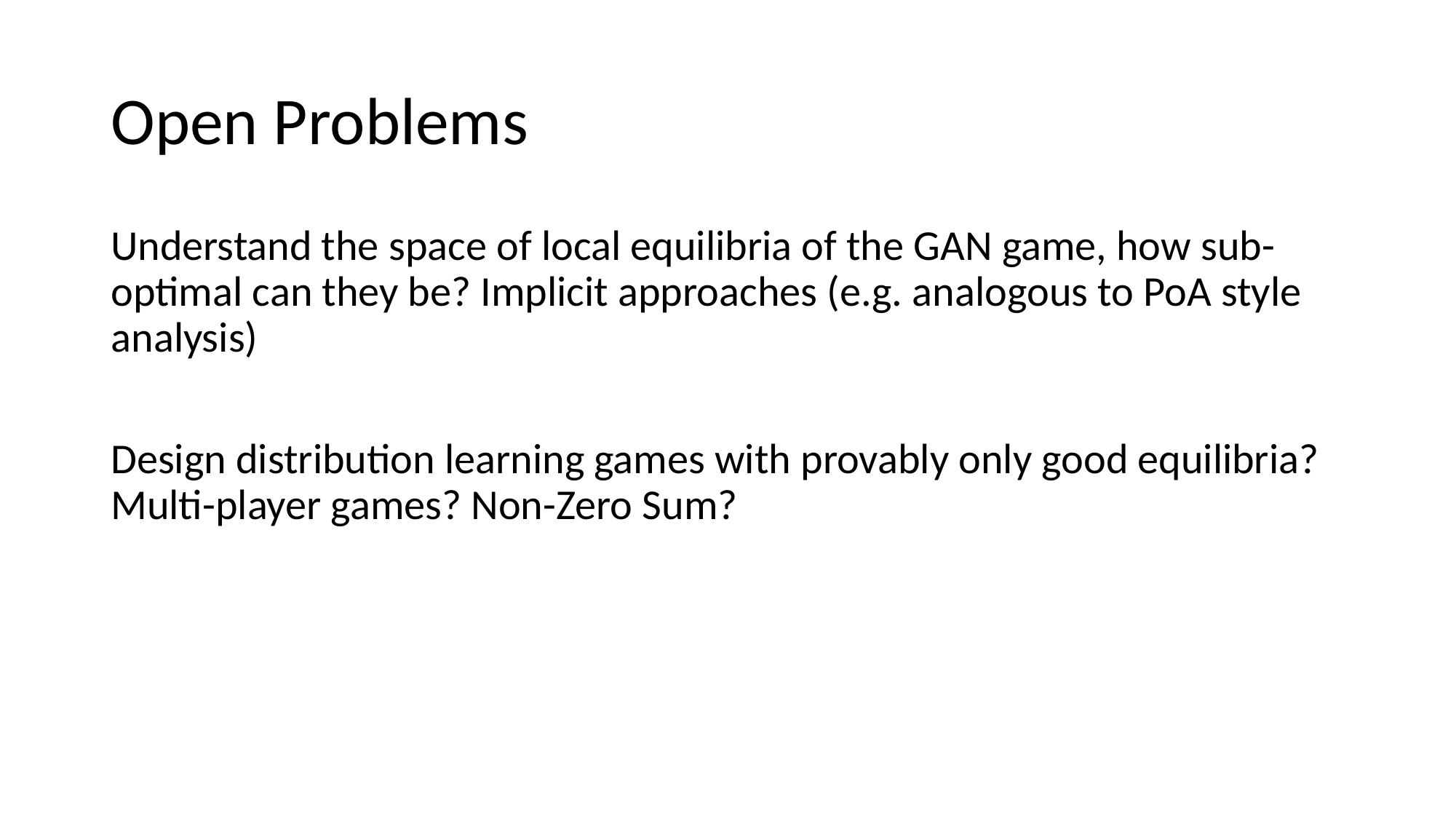

# Open Problems
Understand the space of local equilibria of the GAN game, how sub-optimal can they be? Implicit approaches (e.g. analogous to PoA style analysis)

Design distribution learning games with provably only good equilibria? Multi-player games? Non-Zero Sum?